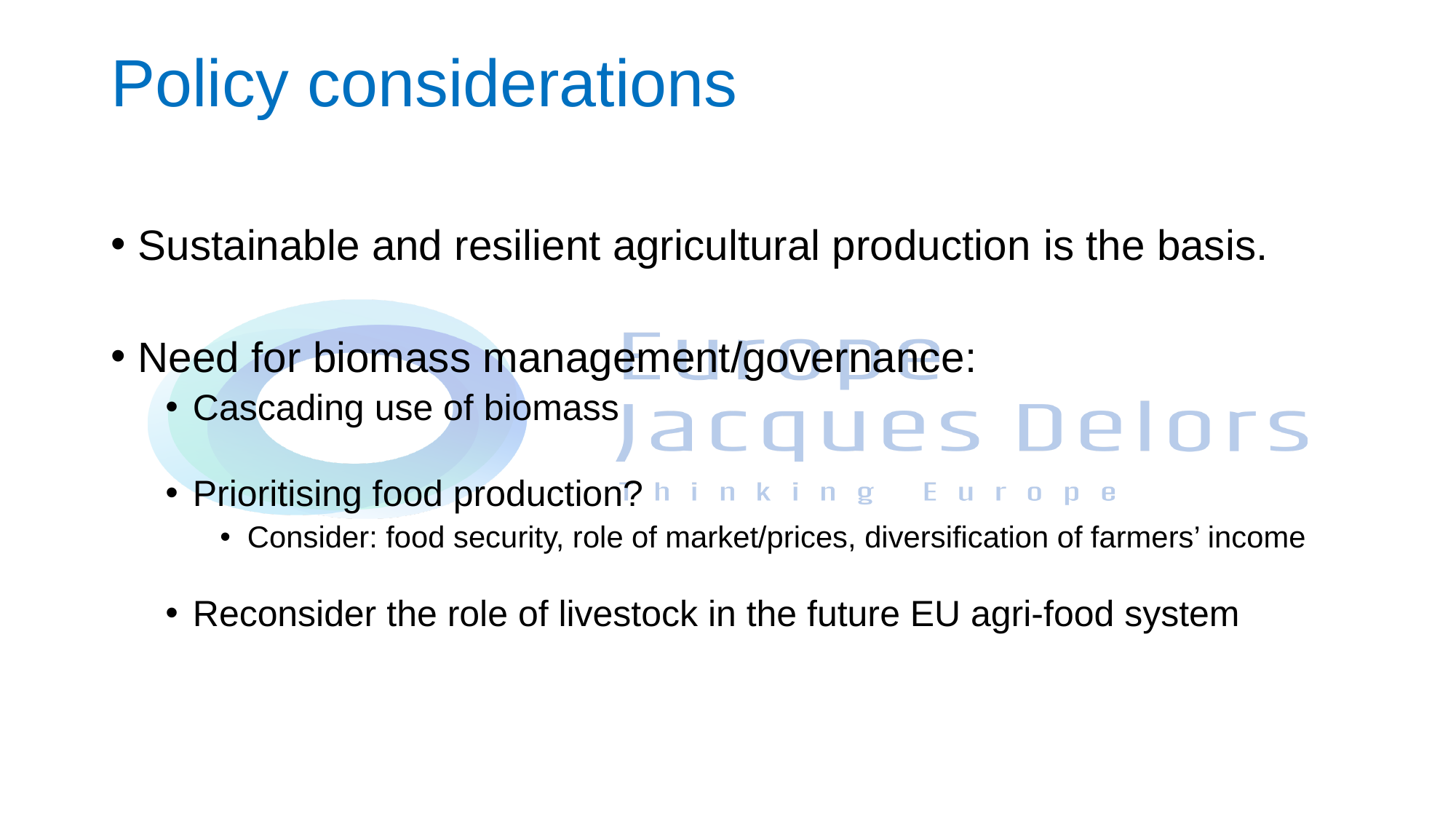

# Policy considerations
Sustainable and resilient agricultural production is the basis.
Need for biomass management/governance:
Cascading use of biomass
Prioritising food production?
Consider: food security, role of market/prices, diversification of farmers’ income
Reconsider the role of livestock in the future EU agri-food system